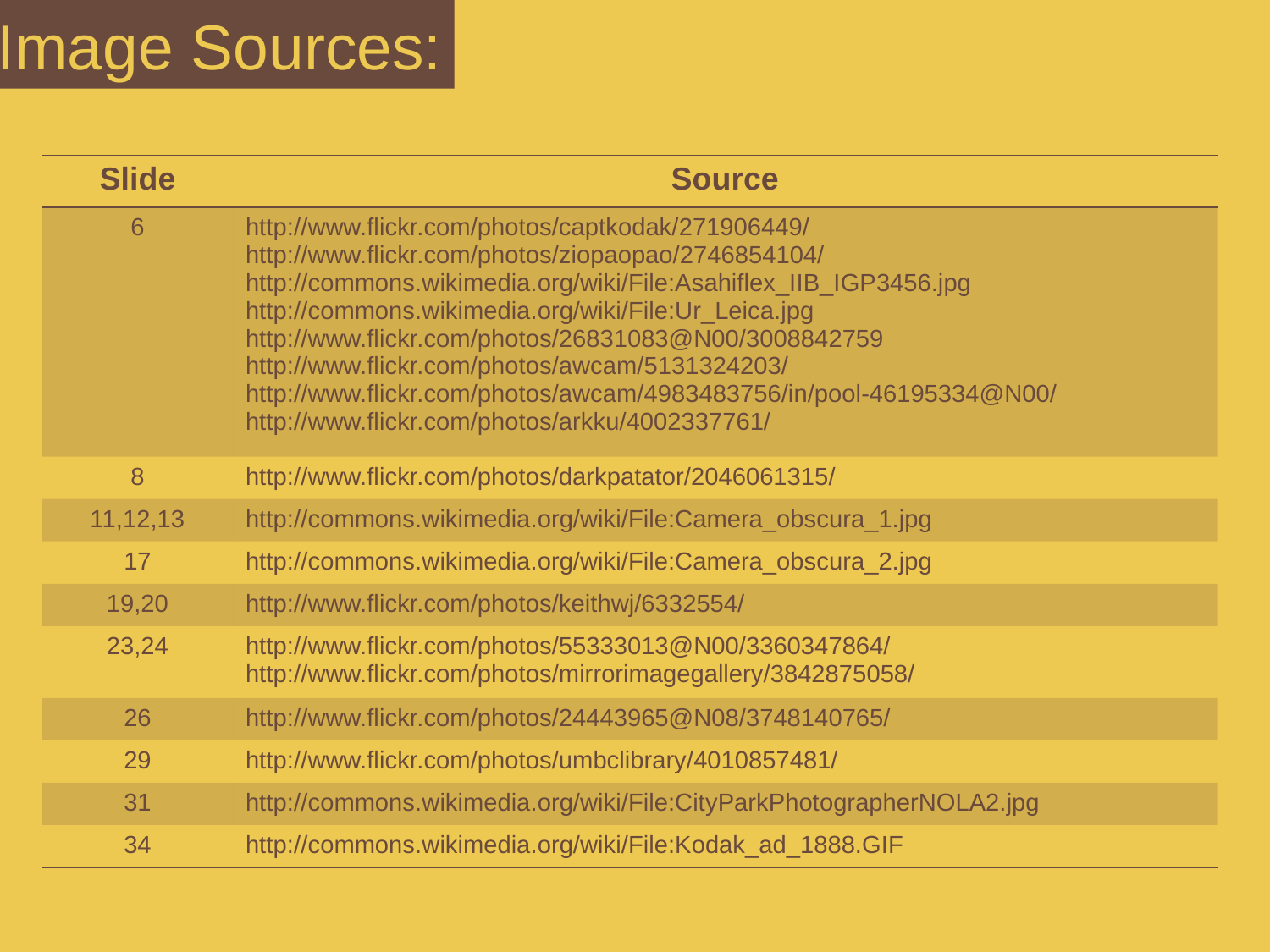

Image Sources:
| Slide | Source |
| --- | --- |
| 6 | http://www.flickr.com/photos/captkodak/271906449/ http://www.flickr.com/photos/ziopaopao/2746854104/ http://commons.wikimedia.org/wiki/File:Asahiflex\_IIB\_IGP3456.jpg http://commons.wikimedia.org/wiki/File:Ur\_Leica.jpg http://www.flickr.com/photos/26831083@N00/3008842759 http://www.flickr.com/photos/awcam/5131324203/ http://www.flickr.com/photos/awcam/4983483756/in/pool-46195334@N00/ http://www.flickr.com/photos/arkku/4002337761/ |
| 8 | http://www.flickr.com/photos/darkpatator/2046061315/ |
| 11,12,13 | http://commons.wikimedia.org/wiki/File:Camera\_obscura\_1.jpg |
| 17 | http://commons.wikimedia.org/wiki/File:Camera\_obscura\_2.jpg |
| 19,20 | http://www.flickr.com/photos/keithwj/6332554/ |
| 23,24 | http://www.flickr.com/photos/55333013@N00/3360347864/ http://www.flickr.com/photos/mirrorimagegallery/3842875058/ |
| 26 | http://www.flickr.com/photos/24443965@N08/3748140765/ |
| 29 | http://www.flickr.com/photos/umbclibrary/4010857481/ |
| 31 | http://commons.wikimedia.org/wiki/File:CityParkPhotographerNOLA2.jpg |
| 34 | http://commons.wikimedia.org/wiki/File:Kodak\_ad\_1888.GIF |